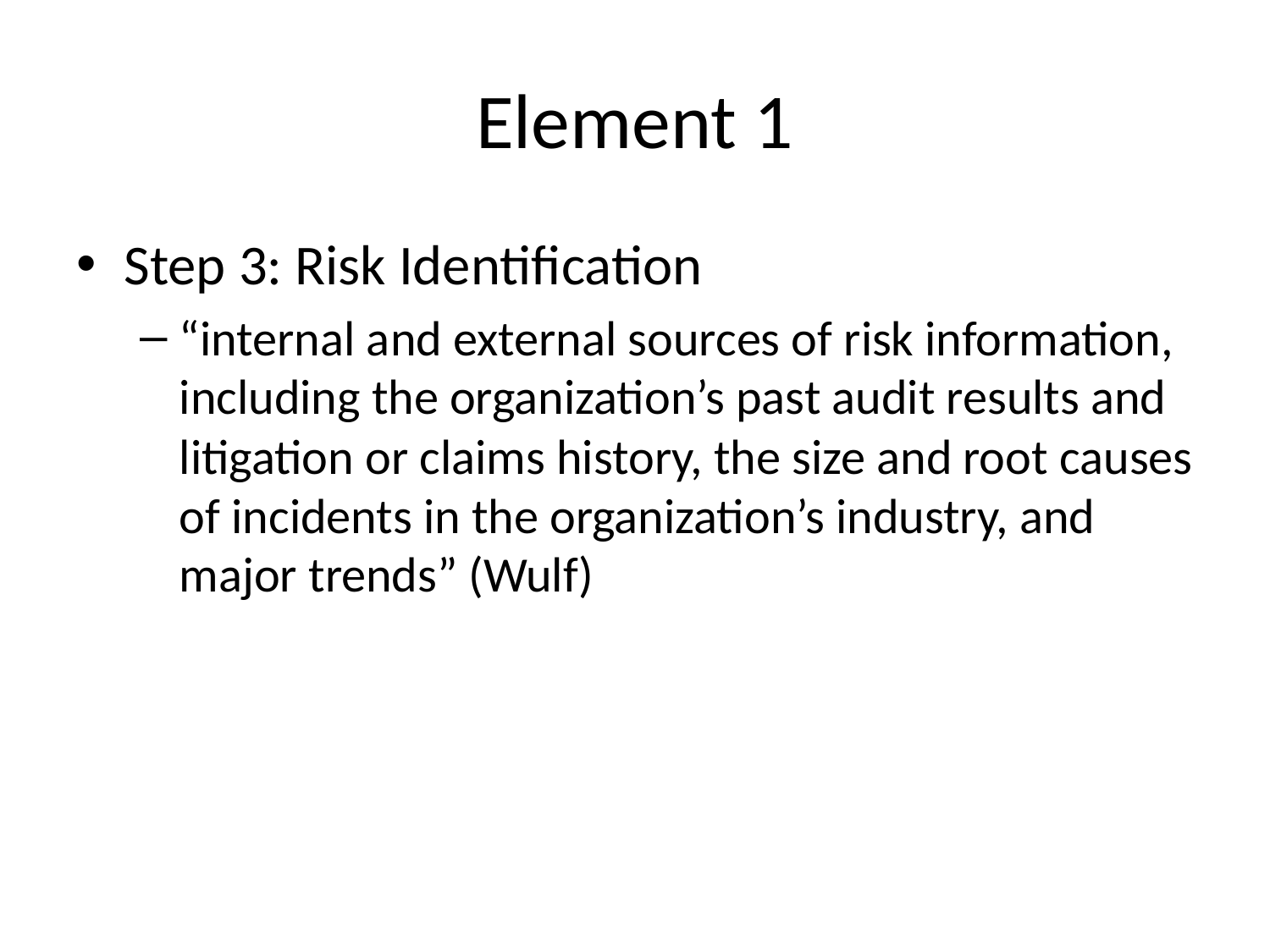

# Element 1
Step 3: Risk Identification
“internal and external sources of risk information, including the organization’s past audit results and litigation or claims history, the size and root causes of incidents in the organization’s industry, and major trends” (Wulf)